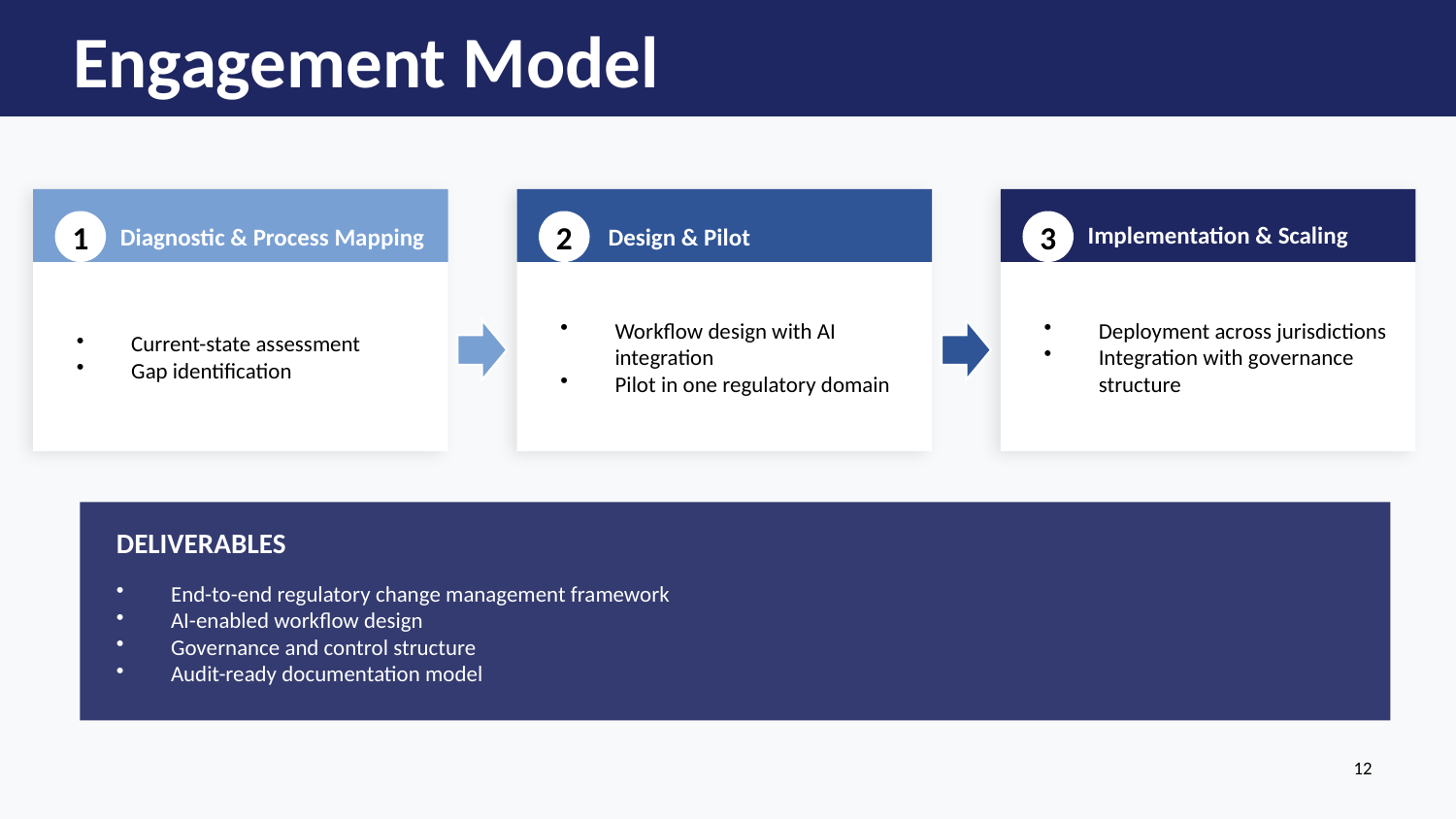

Engagement Model

Diagnostic & Process Mapping
1
Current-state assessment
Gap identification

Design & Pilot
2
Workflow design with AI integration
Pilot in one regulatory domain

Implementation & Scaling

3
Deployment across jurisdictions
Integration with governance structure

DELIVERABLES
End-to-end regulatory change management framework
AI-enabled workflow design
Governance and control structure
Audit-ready documentation model
12